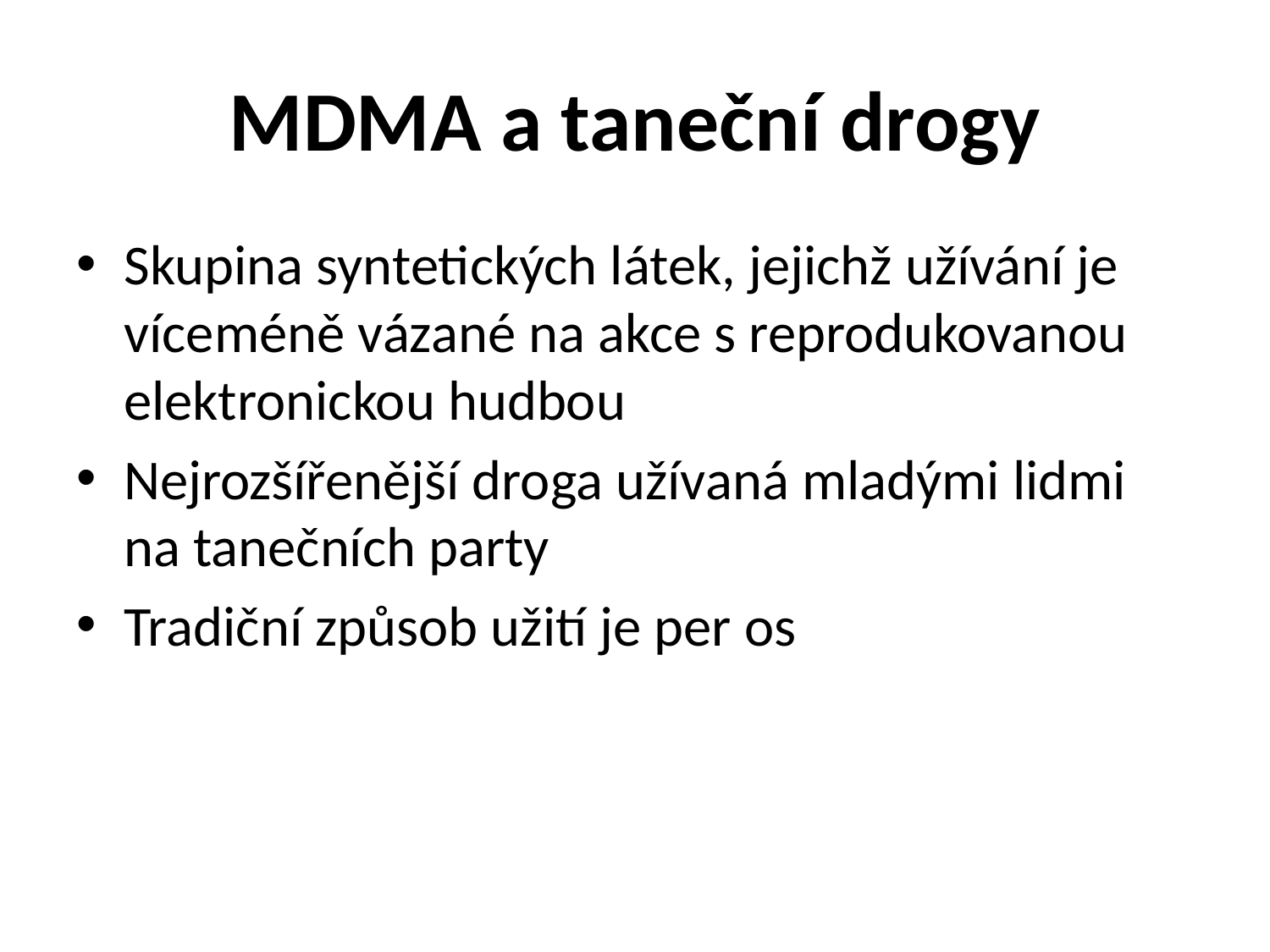

# MDMA a taneční drogy
Skupina syntetických látek, jejichž užívání je víceméně vázané na akce s reprodukovanou elektronickou hudbou
Nejrozšířenější droga užívaná mladými lidmi na tanečních party
Tradiční způsob užití je per os